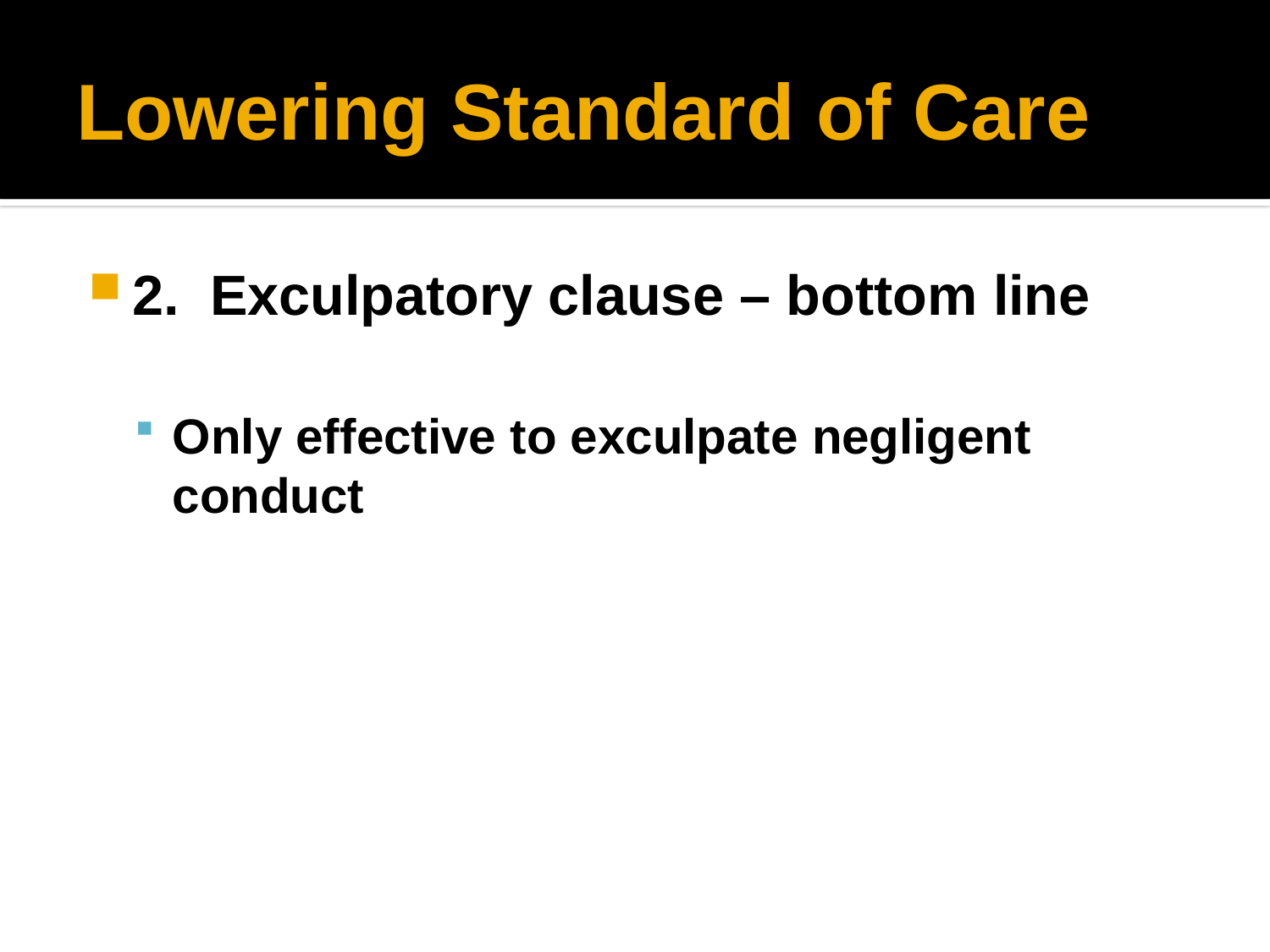

# Lowering Standard of Care
2.  Exculpatory clause – bottom line

Only effective to exculpate negligent conduct